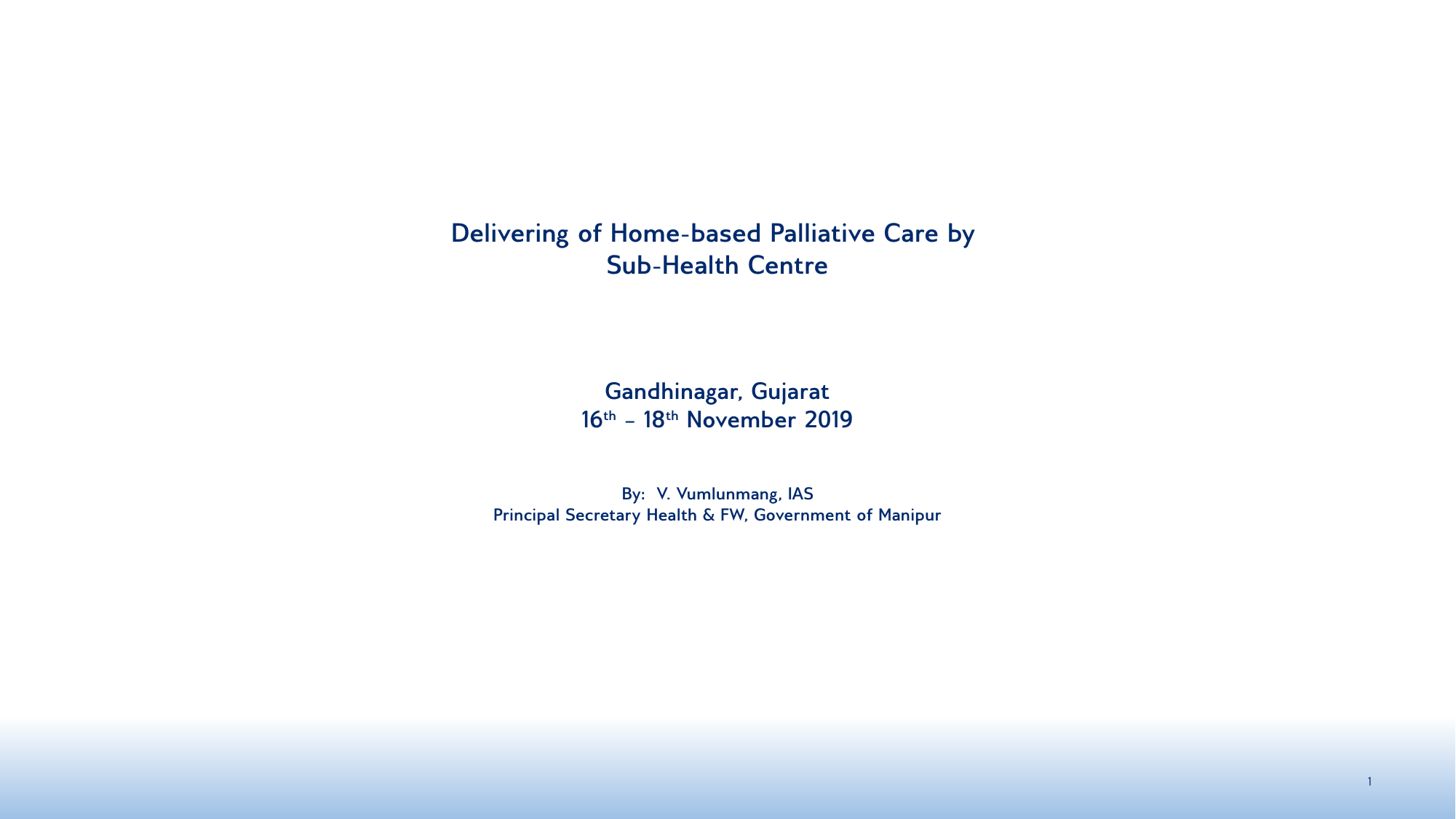

# Delivering of Home-based Palliative Care by Sub-Health Centre Gandhinagar, Gujarat 16th – 18th November 2019 By:  V. Vumlunmang, IAS Principal Secretary Health & FW, Government of Manipur
1